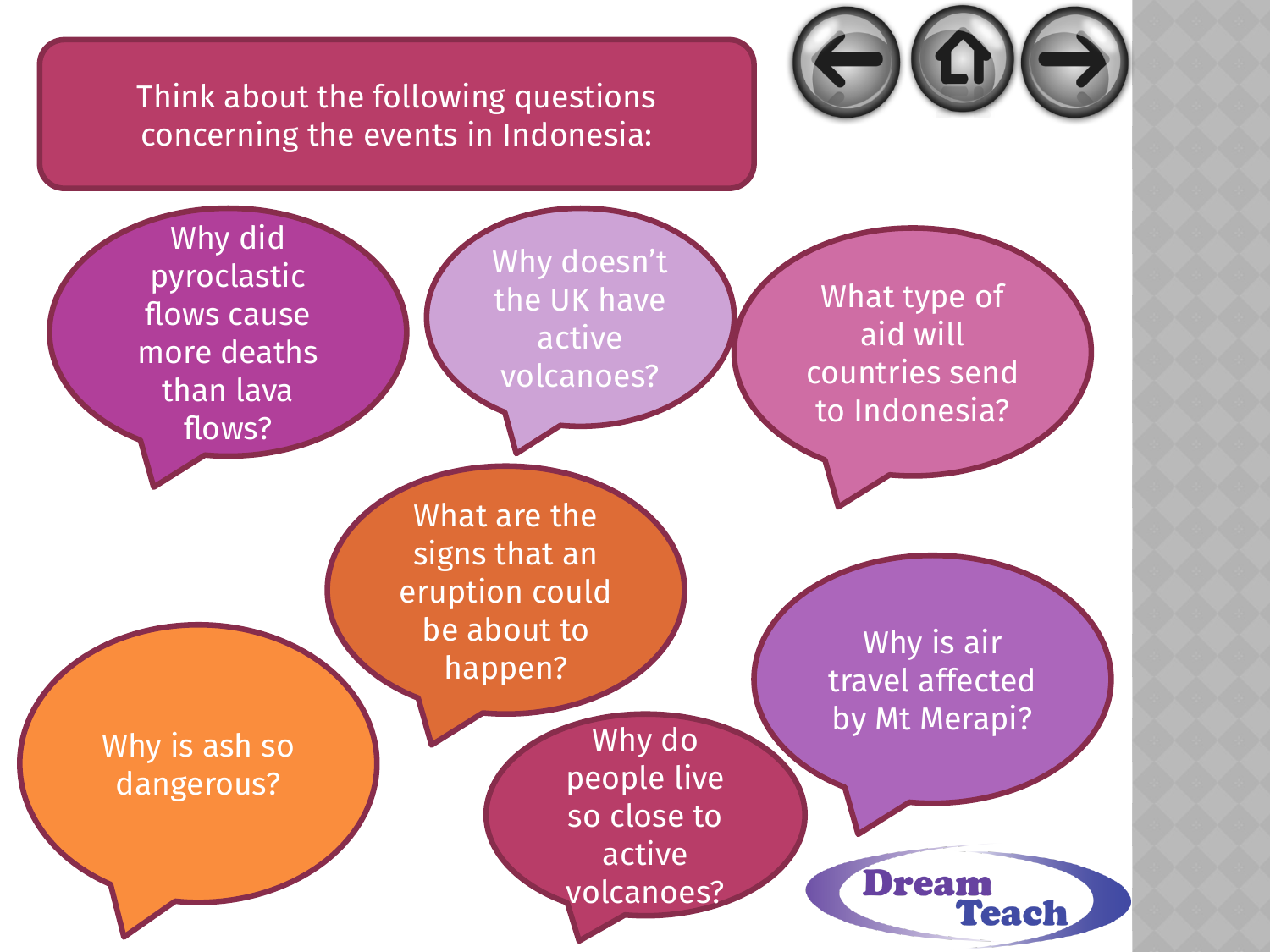

Think about the following questions concerning the events in Indonesia:
Why did pyroclastic flows cause more deaths than lava flows?
Why doesn’t the UK have active volcanoes?
What type of aid will countries send to Indonesia?
What are the signs that an eruption could be about to happen?
Why is air travel affected by Mt Merapi?
Why is ash so dangerous?
Why do people live so close to active volcanoes?